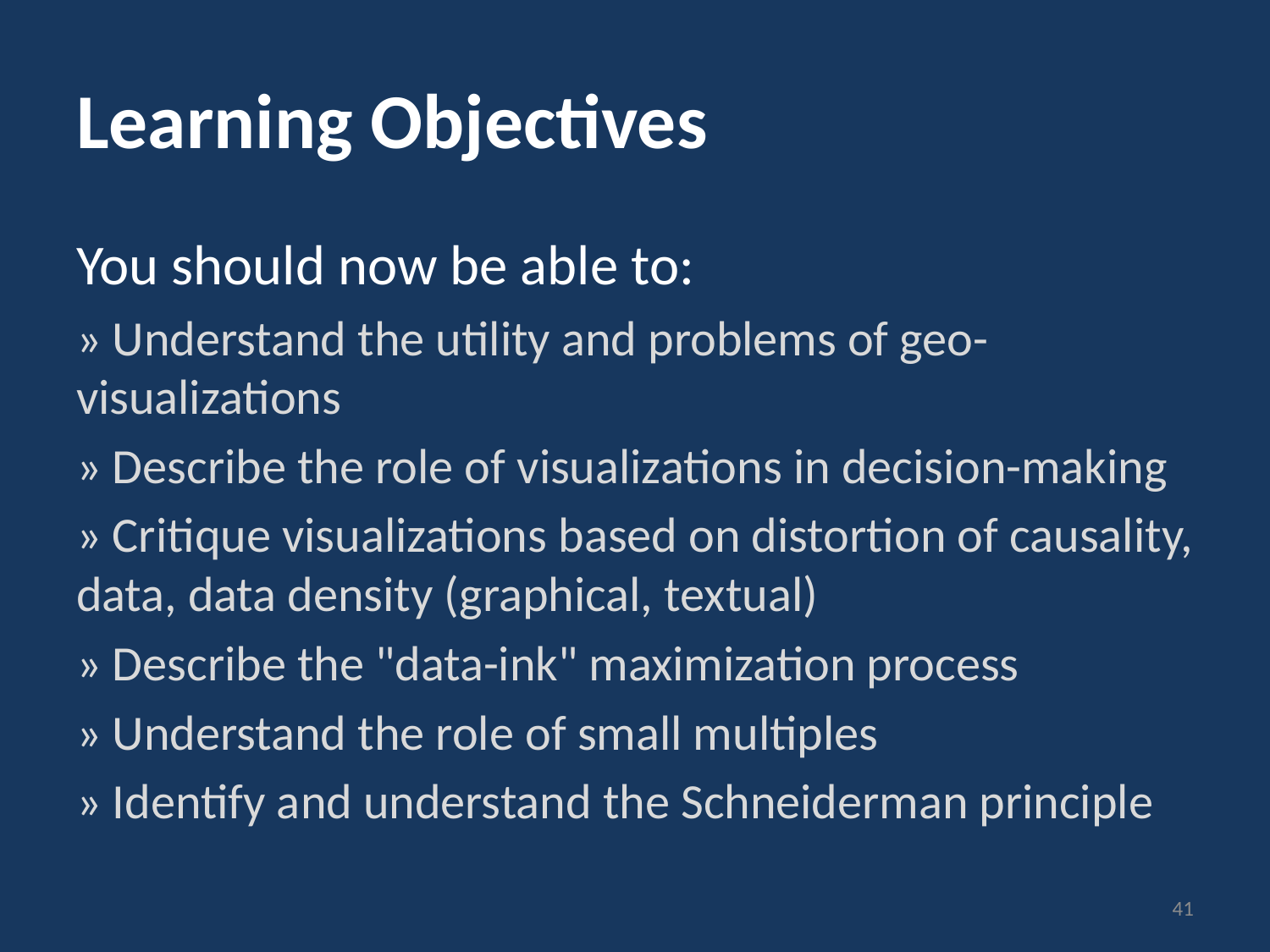

# Learning Objectives
You should now be able to:
» Understand the utility and problems of geo-visualizations
» Describe the role of visualizations in decision-making
» Critique visualizations based on distortion of causality, data, data density (graphical, textual)
» Describe the "data-ink" maximization process
» Understand the role of small multiples
» Identify and understand the Schneiderman principle
41